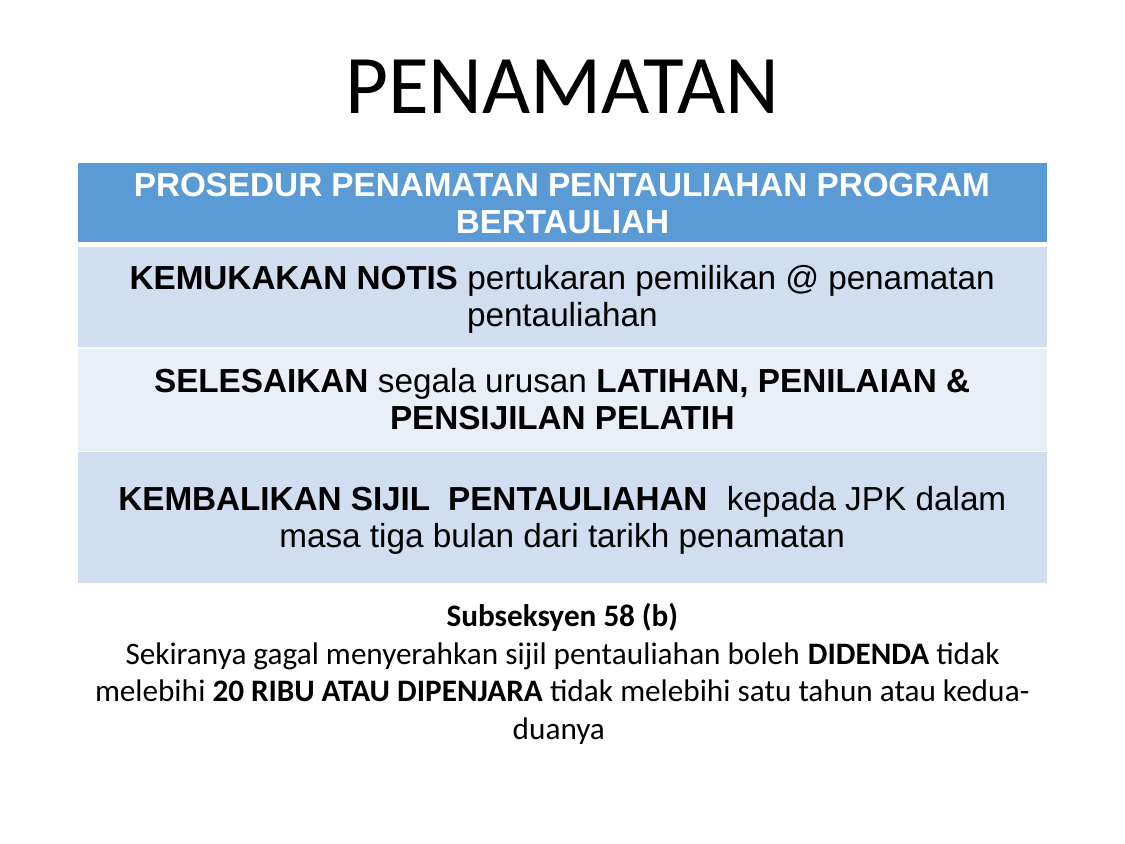

# PENAMATAN
| PROSEDUR PENAMATAN PENTAULIAHAN PROGRAM BERTAULIAH |
| --- |
| KEMUKAKAN NOTIS pertukaran pemilikan @ penamatan pentauliahan |
| SELESAIKAN segala urusan LATIHAN, PENILAIAN & PENSIJILAN PELATIH |
| KEMBALIKAN SIJIL PENTAULIAHAN kepada JPK dalam masa tiga bulan dari tarikh penamatan |
Subseksyen 58 (b)
Sekiranya gagal menyerahkan sijil pentauliahan boleh DIDENDA tidak melebihi 20 RIBU ATAU DIPENJARA tidak melebihi satu tahun atau kedua-duanya